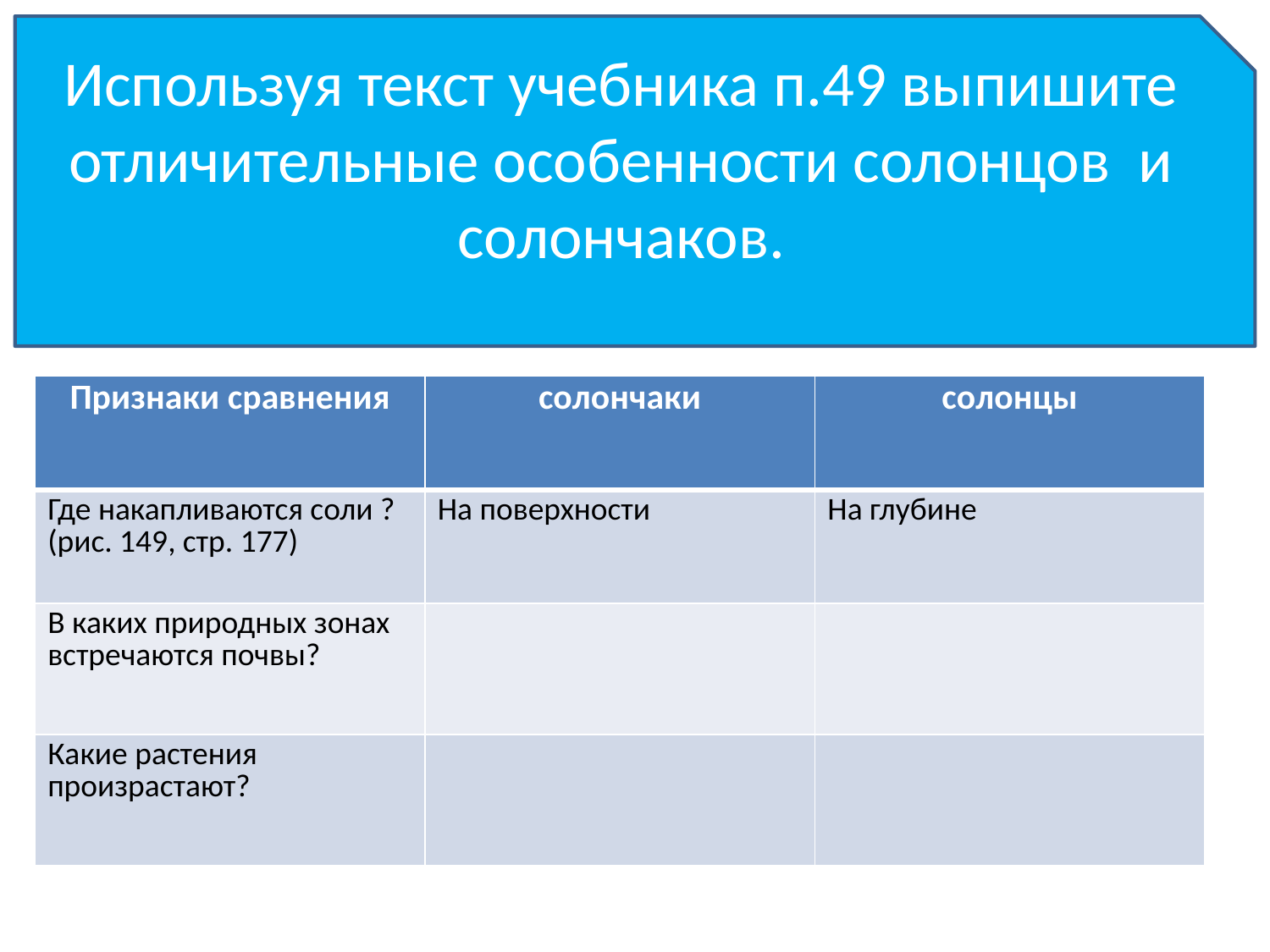

Используя текст учебника п.49 выпишите отличительные особенности солонцов  и солончаков.

#
| Признаки сравнения | солончаки | солонцы |
| --- | --- | --- |
| Где накапливаются соли ? (рис. 149, стр. 177) | На поверхности | На глубине |
| В каких природных зонах встречаются почвы? |  |  |
| Какие растения произрастают? |  |  |